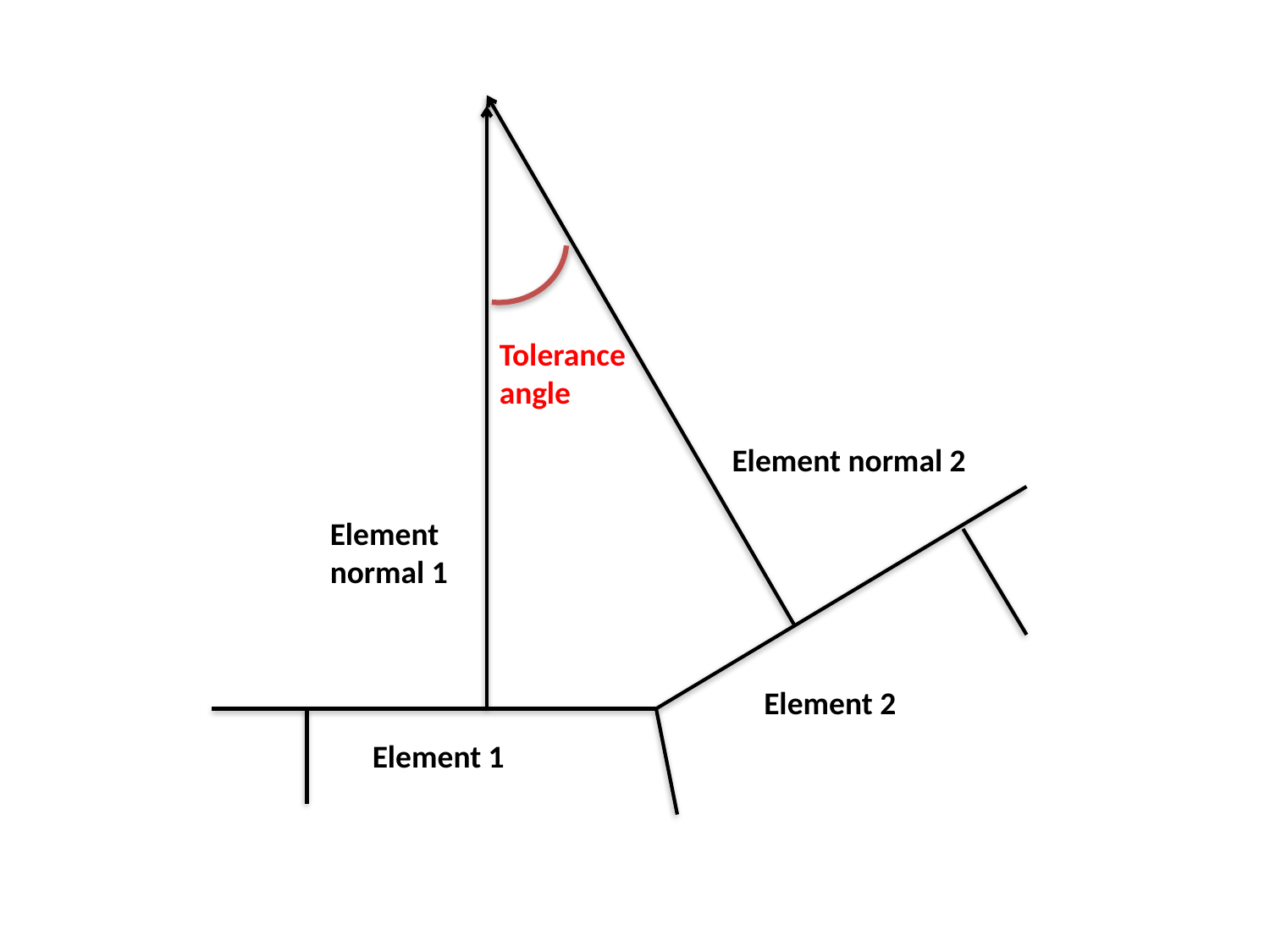

Tolerance angle
Element normal 2
Element normal 1
Element 2
Element 1